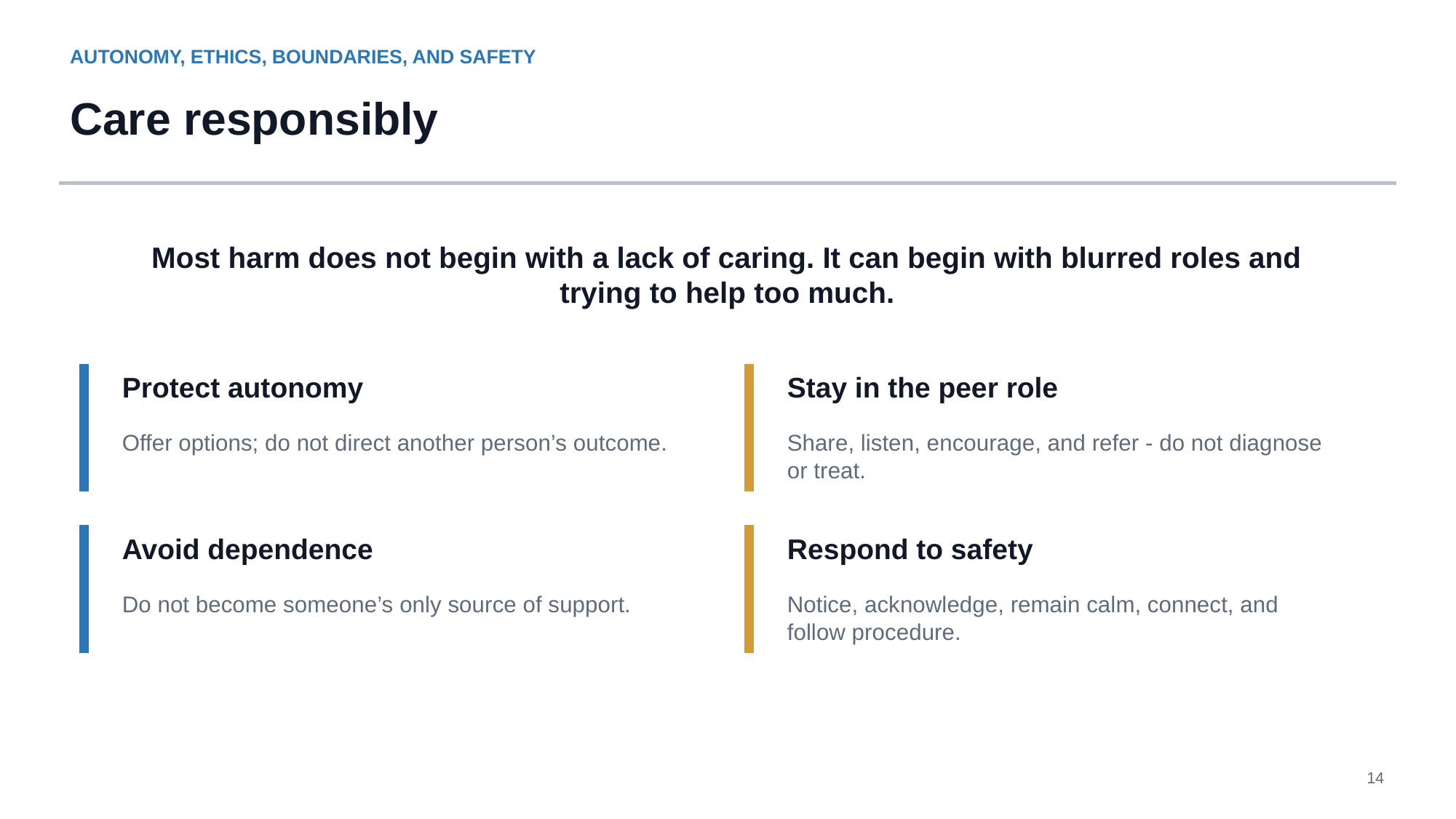

AUTONOMY, ETHICS, BOUNDARIES, AND SAFETY
Care responsibly

Most harm does not begin with a lack of caring. It can begin with blurred roles and trying to help too much.

Protect autonomy

Stay in the peer role
Offer options; do not direct another person’s outcome.
Share, listen, encourage, and refer - do not diagnose or treat.

Avoid dependence

Respond to safety
Do not become someone’s only source of support.
Notice, acknowledge, remain calm, connect, and follow procedure.
14